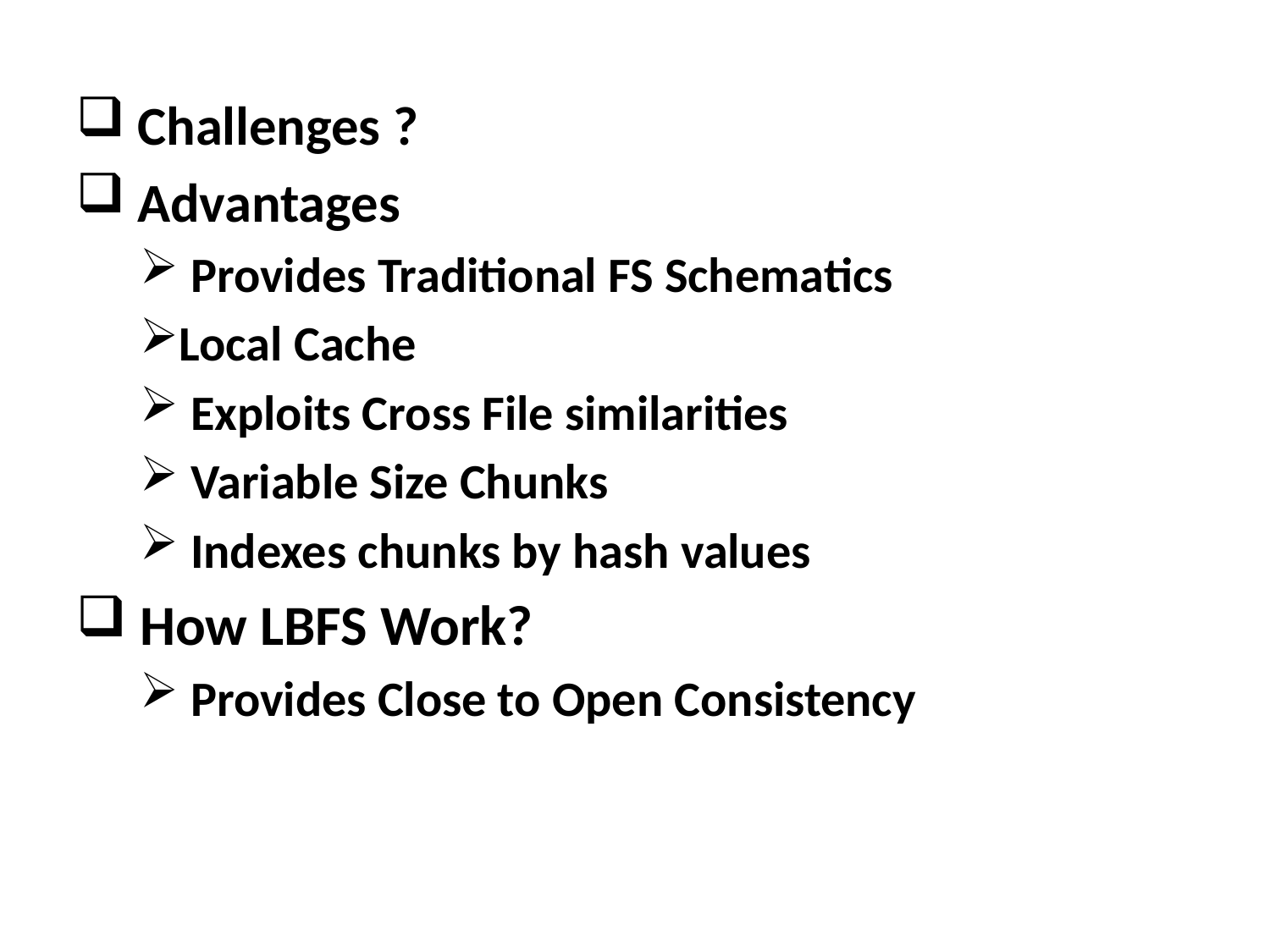

Challenges ?
 Advantages
 Provides Traditional FS Schematics
Local Cache
 Exploits Cross File similarities
 Variable Size Chunks
 Indexes chunks by hash values
 How LBFS Work?
 Provides Close to Open Consistency